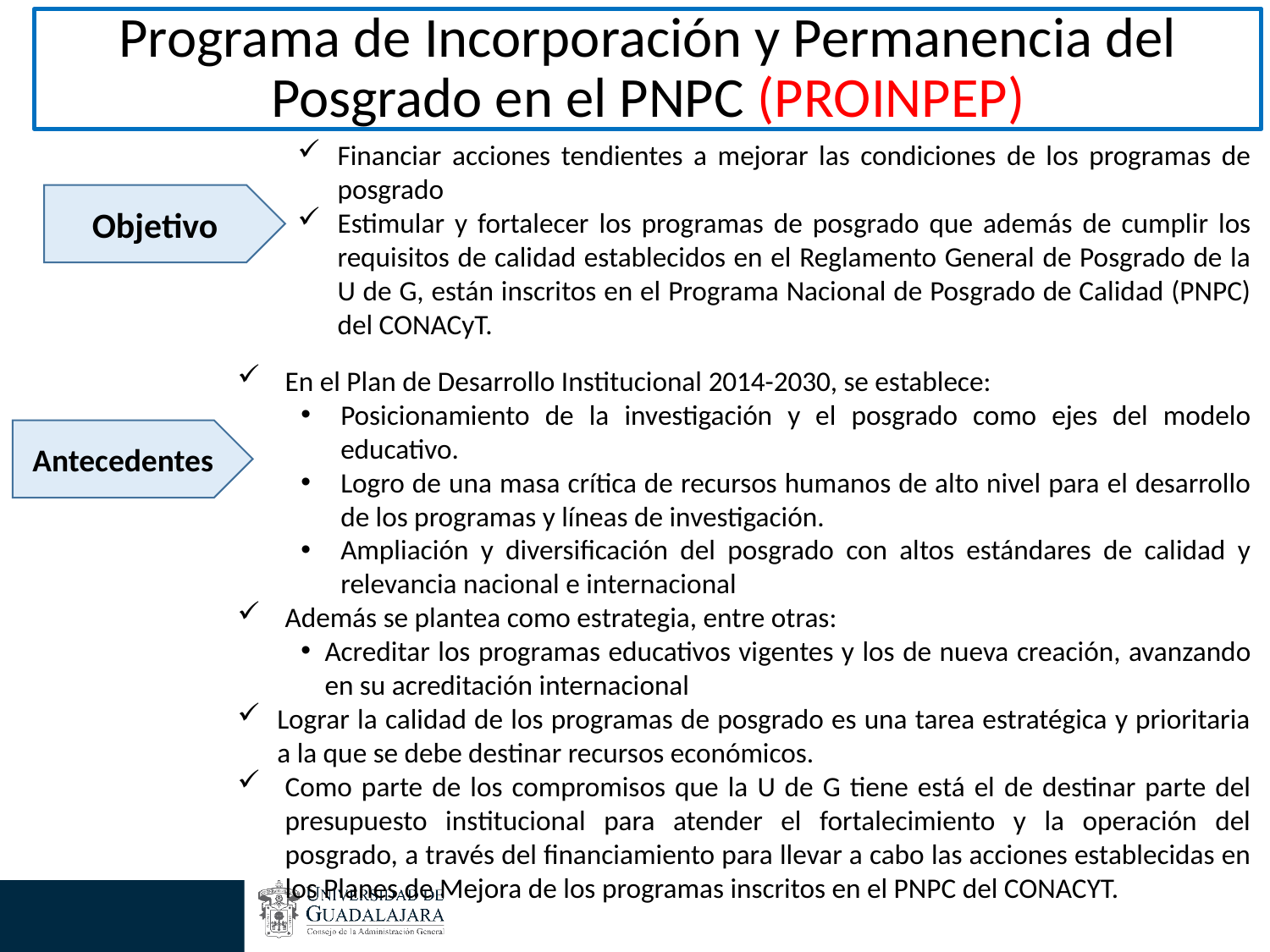

# Programa de Incorporación y Permanencia del Posgrado en el PNPC (PROINPEP)
Financiar acciones tendientes a mejorar las condiciones de los programas de posgrado
Estimular y fortalecer los programas de posgrado que además de cumplir los requisitos de calidad establecidos en el Reglamento General de Posgrado de la U de G, están inscritos en el Programa Nacional de Posgrado de Calidad (PNPC) del CONACyT.
Objetivo
En el Plan de Desarrollo Institucional 2014-2030, se establece:
Posicionamiento de la investigación y el posgrado como ejes del modelo educativo.
Logro de una masa crítica de recursos humanos de alto nivel para el desarrollo de los programas y líneas de investigación.
Ampliación y diversificación del posgrado con altos estándares de calidad y relevancia nacional e internacional
Además se plantea como estrategia, entre otras:
Acreditar los programas educativos vigentes y los de nueva creación, avanzando en su acreditación internacional
Lograr la calidad de los programas de posgrado es una tarea estratégica y prioritaria a la que se debe destinar recursos económicos.
Como parte de los compromisos que la U de G tiene está el de destinar parte del presupuesto institucional para atender el fortalecimiento y la operación del posgrado, a través del financiamiento para llevar a cabo las acciones establecidas en los Planes de Mejora de los programas inscritos en el PNPC del CONACYT.
Antecedentes